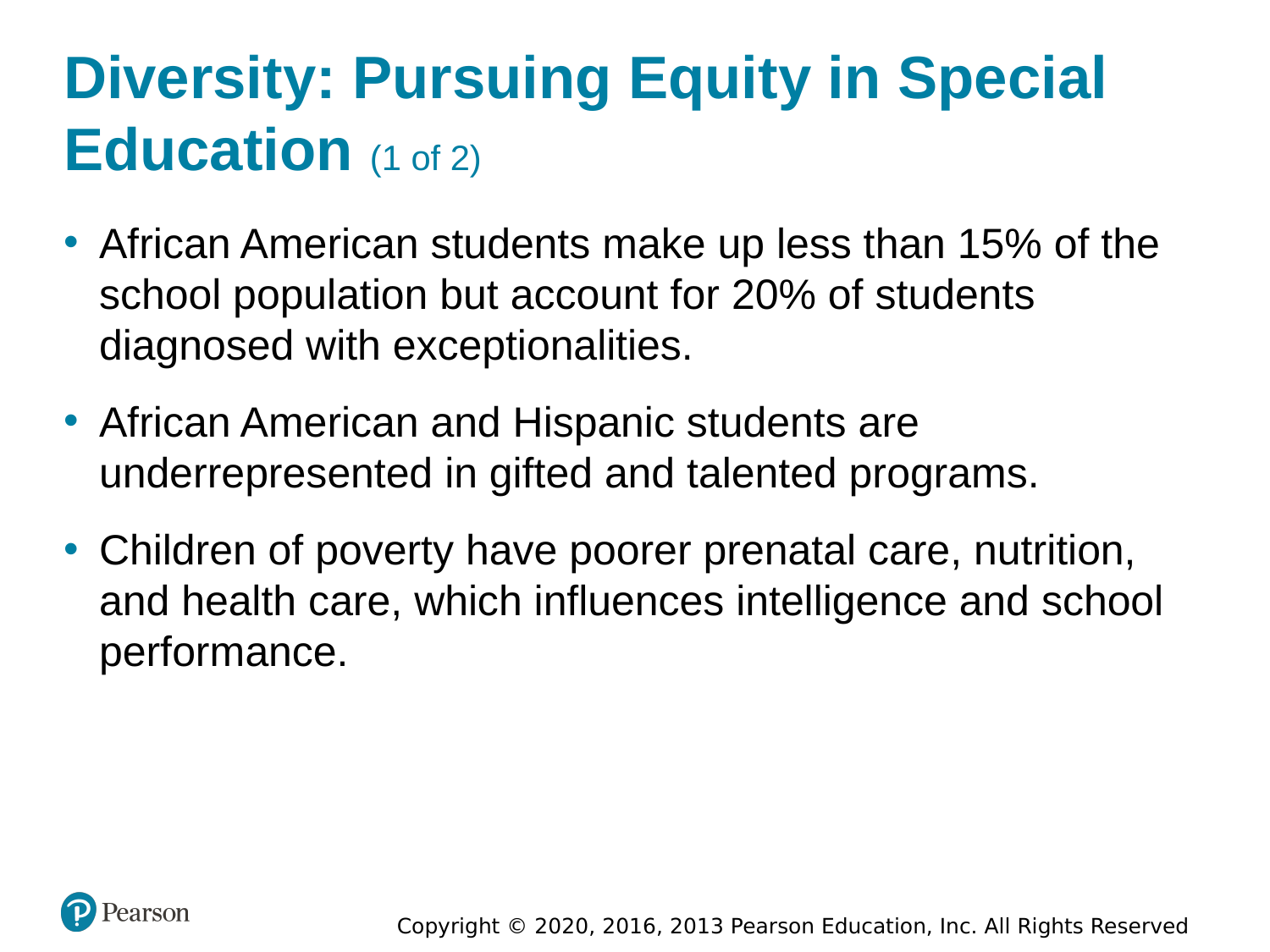

# Diversity: Pursuing Equity in Special Education (1 of 2)
African American students make up less than 15% of the school population but account for 20% of students diagnosed with exceptionalities.
African American and Hispanic students are underrepresented in gifted and talented programs.
Children of poverty have poorer prenatal care, nutrition, and health care, which influences intelligence and school performance.